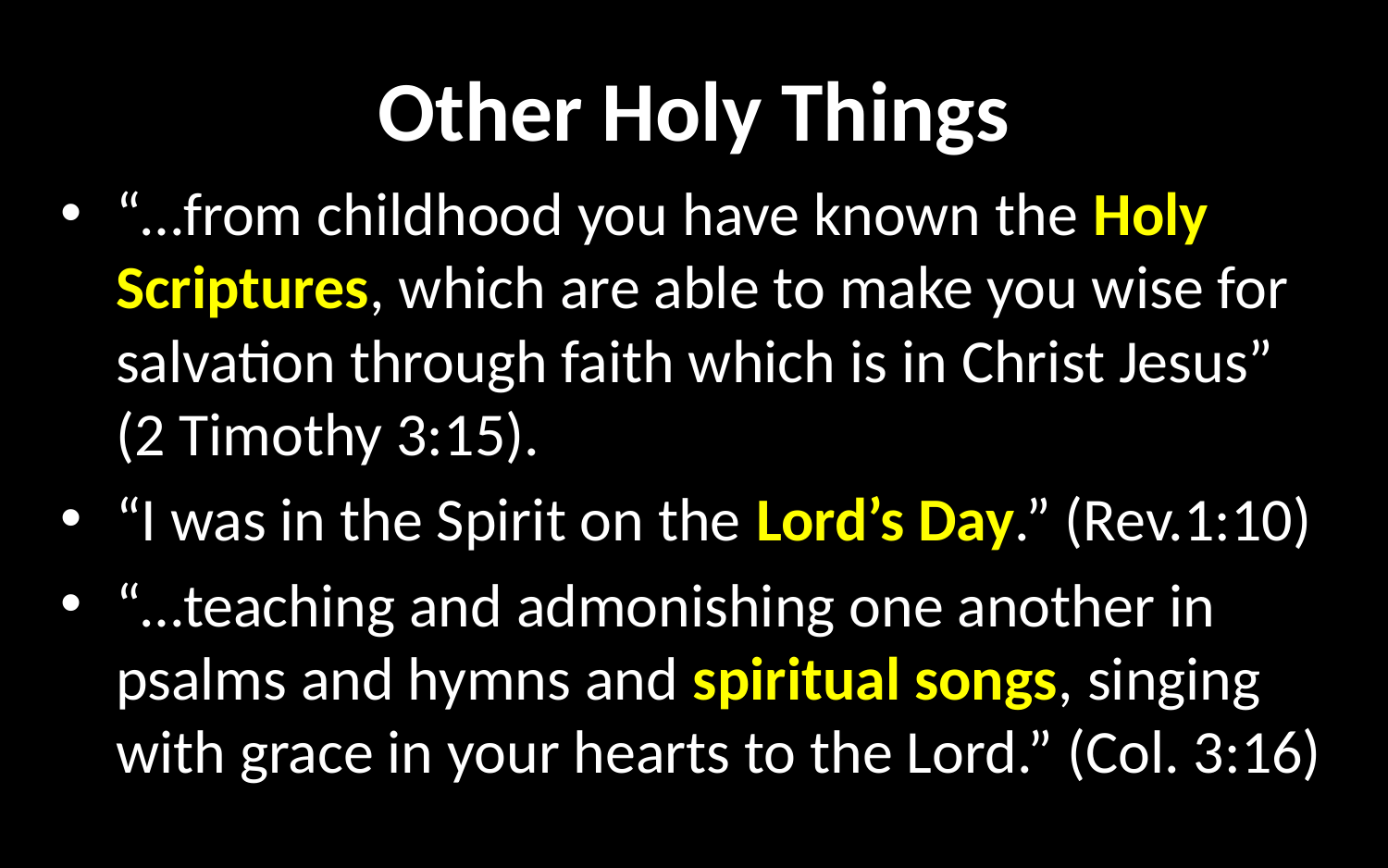

# Other Holy Things
“…from childhood you have known the Holy Scriptures, which are able to make you wise for salvation through faith which is in Christ Jesus” (2 Timothy 3:15).
“I was in the Spirit on the Lord’s Day.” (Rev.1:10)
“…teaching and admonishing one another in psalms and hymns and spiritual songs, singing with grace in your hearts to the Lord.” (Col. 3:16)